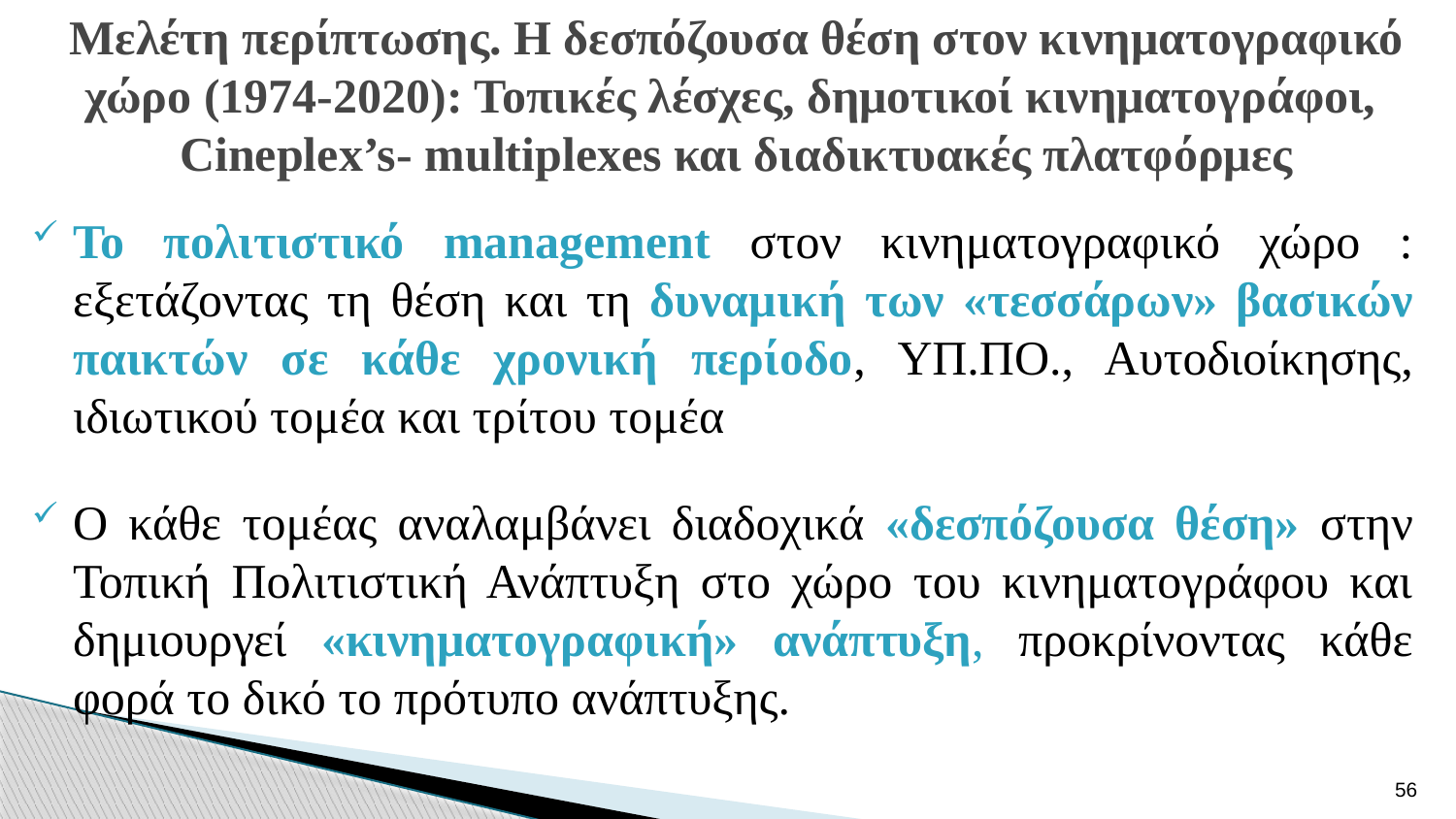

# Μελέτη περίπτωσης. Η δεσπόζουσα θέση στον κινηματογραφικό χώρο (1974-2020): Τοπικές λέσχες, δημοτικοί κινηματογράφοι, Cineplex’s- multiplexes και διαδικτυακές πλατφόρμες
Το πολιτιστικό management στον κινηματογραφικό χώρο : εξετάζοντας τη θέση και τη δυναμική των «τεσσάρων» βασικών παικτών σε κάθε χρονική περίοδο, ΥΠ.ΠΟ., Αυτοδιοίκησης, ιδιωτικού τομέα και τρίτου τομέα
Ο κάθε τομέας αναλαμβάνει διαδοχικά «δεσπόζουσα θέση» στην Τοπική Πολιτιστική Ανάπτυξη στο χώρο του κινηματογράφου και δημιουργεί «κινηματογραφική» ανάπτυξη, προκρίνοντας κάθε φορά το δικό το πρότυπο ανάπτυξης.
56